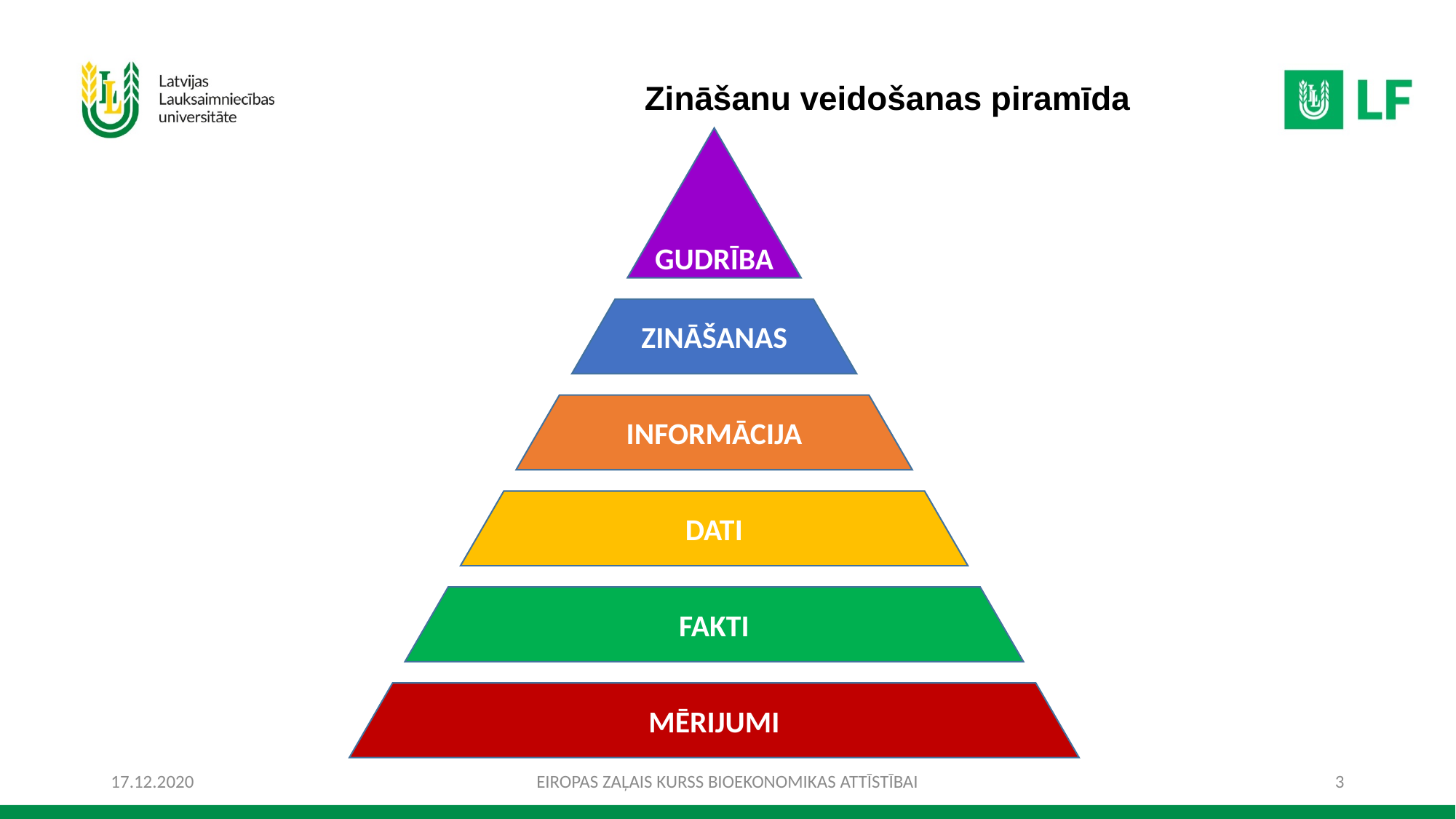

# Zināšanu veidošanas piramīda

GUDRĪBA
ZINĀŠANAS
INFORMĀCIJA
DATI
FAKTI
MĒRIJUMI
17.12.2020
EIROPAS ZAĻAIS KURSS BIOEKONOMIKAS ATTĪSTĪBAI
3